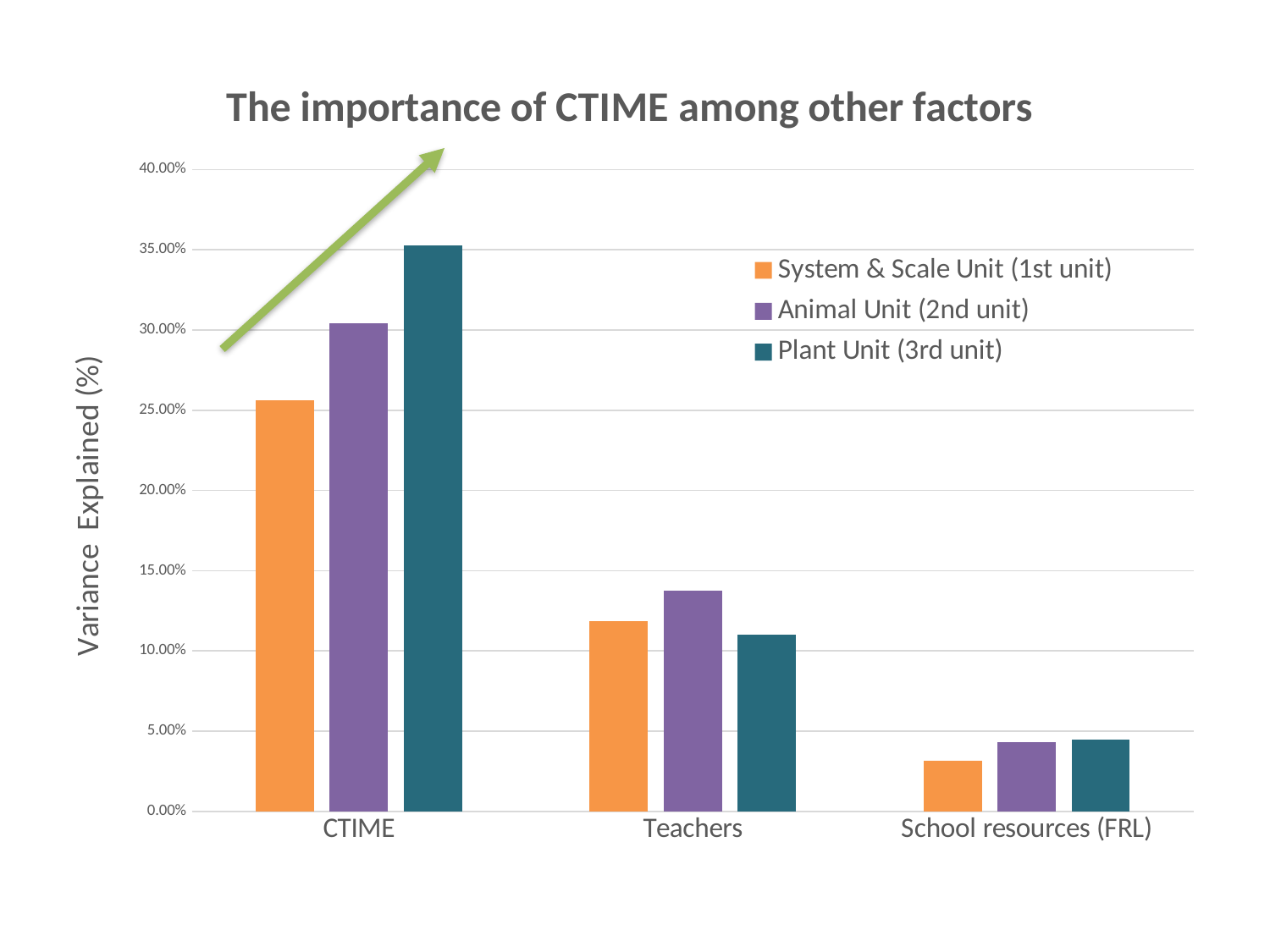

### Chart: The importance of CTIME among other factors

| Category | System & Scale Unit (1st unit) | Animal Unit (2nd unit) | Plant Unit (3rd unit) |
|---|---|---|---|
| CTIME | 0.2562 | 0.3043 | 0.3527 |
| Teachers | 0.1185 | 0.1374 | 0.1099 |
| School resources (FRL) | 0.0315 | 0.0431 | 0.0446 |